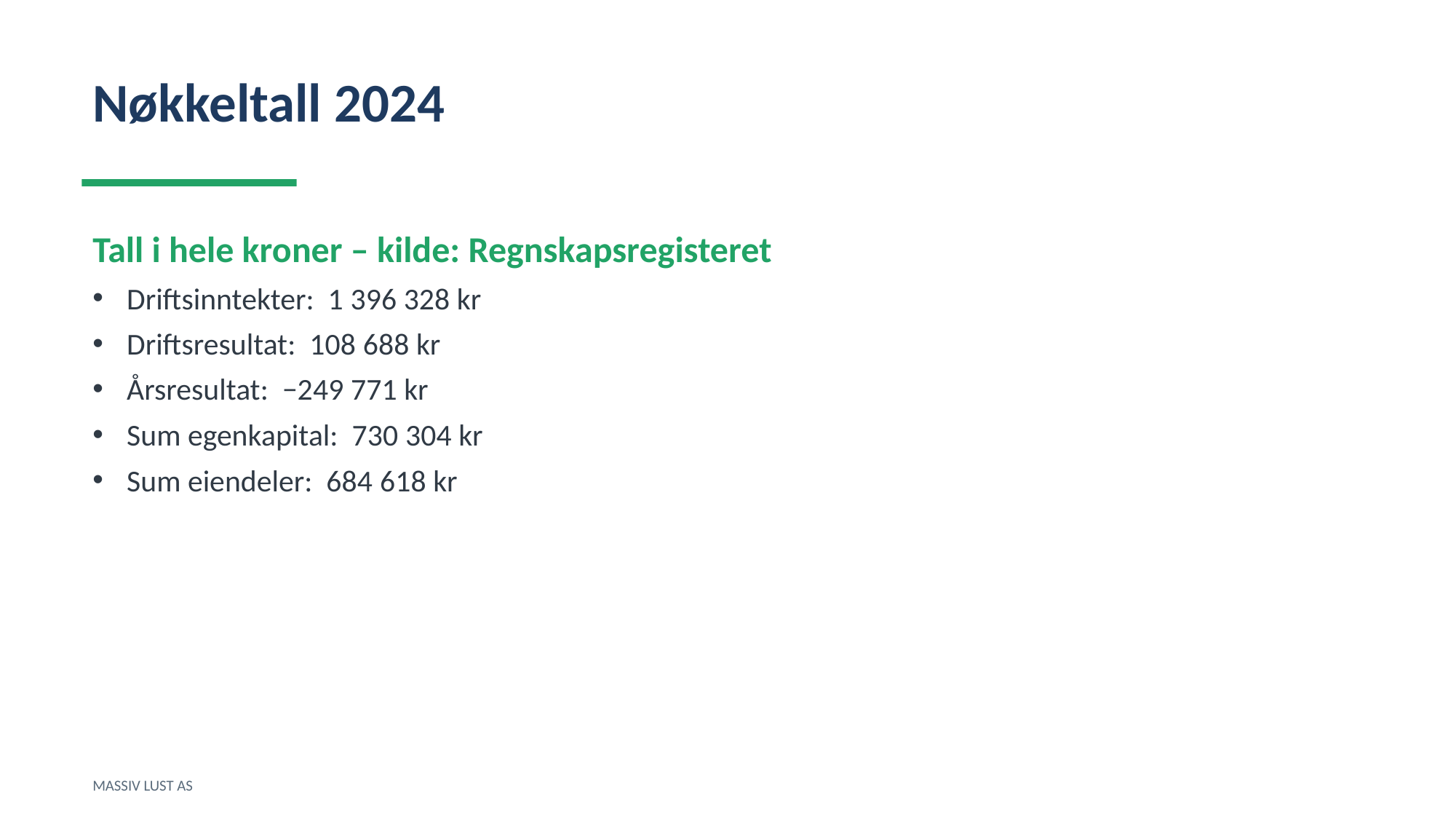

Nøkkeltall 2024

Tall i hele kroner – kilde: Regnskapsregisteret
Driftsinntekter:  1 396 328 kr
Driftsresultat:  108 688 kr
Årsresultat:  −249 771 kr
Sum egenkapital:  730 304 kr
Sum eiendeler:  684 618 kr
MASSIV LUST AS